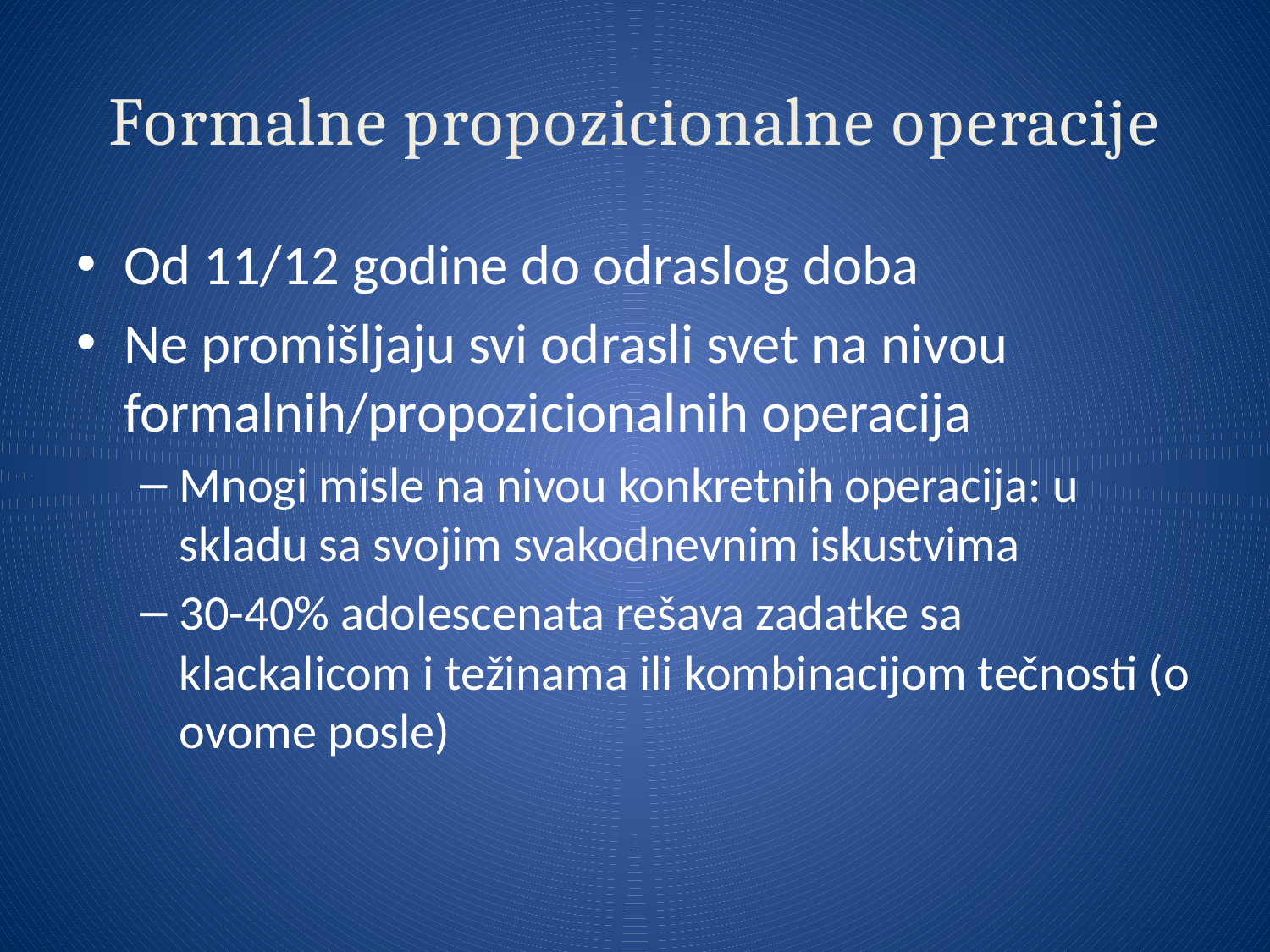

# Formalne propozicionalne operacije
Od 11/12 godine do odraslog doba
Ne promišljaju svi odrasli svet na nivou formalnih/propozicionalnih operacija
Mnogi misle na nivou konkretnih operacija: u skladu sa svojim svakodnevnim iskustvima
30-40% adolescenata rešava zadatke sa klackalicom i težinama ili kombinacijom tečnosti (o ovome posle)